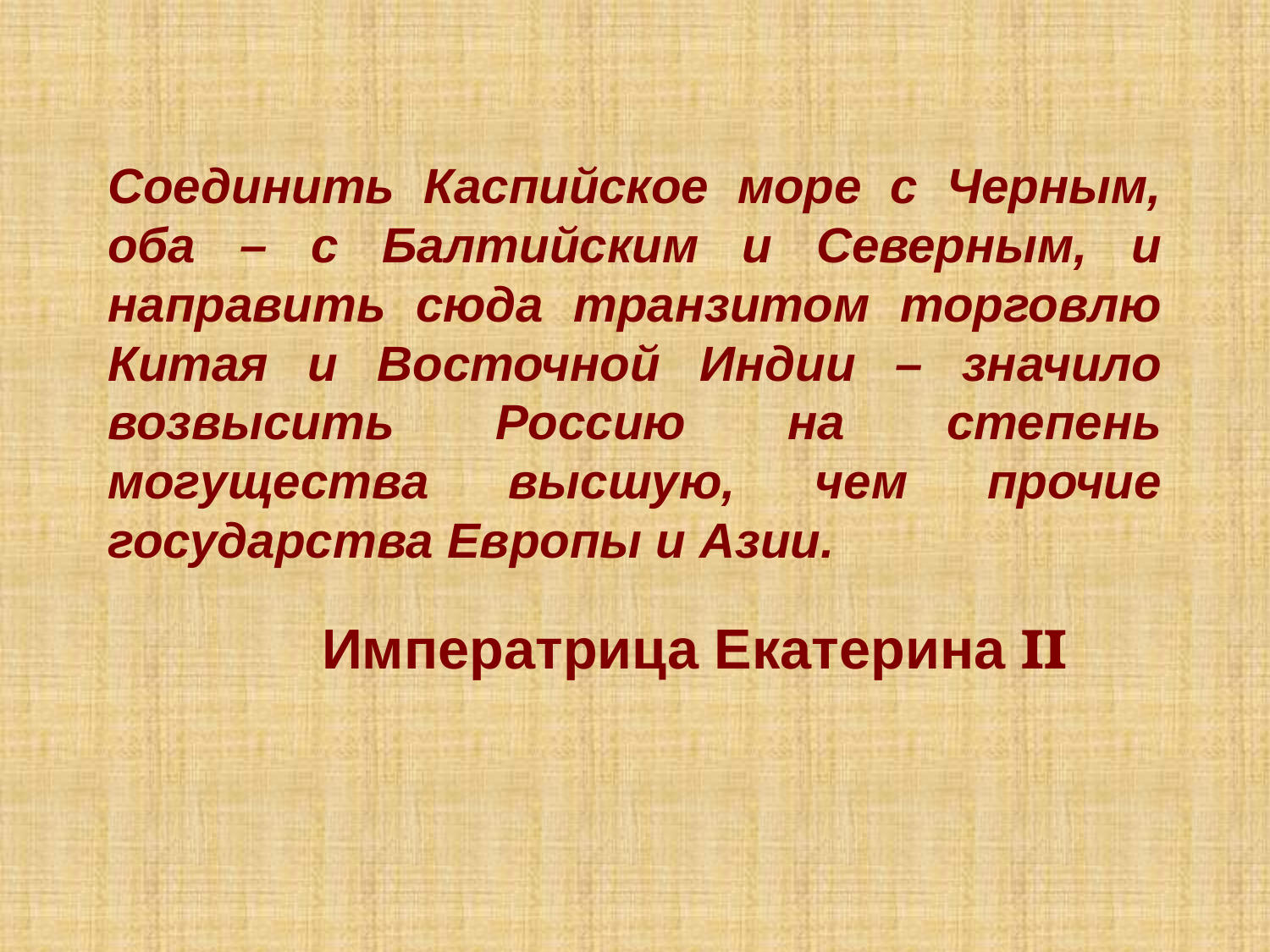

# Соединить Каспийское море с Черным, оба – с Балтийским и Северным, и направить сюда транзитом торговлю Китая и Восточной Индии – значило возвысить Россию на степень могущества высшую, чем прочие государства Европы и Азии.
Императрица Екатерина II